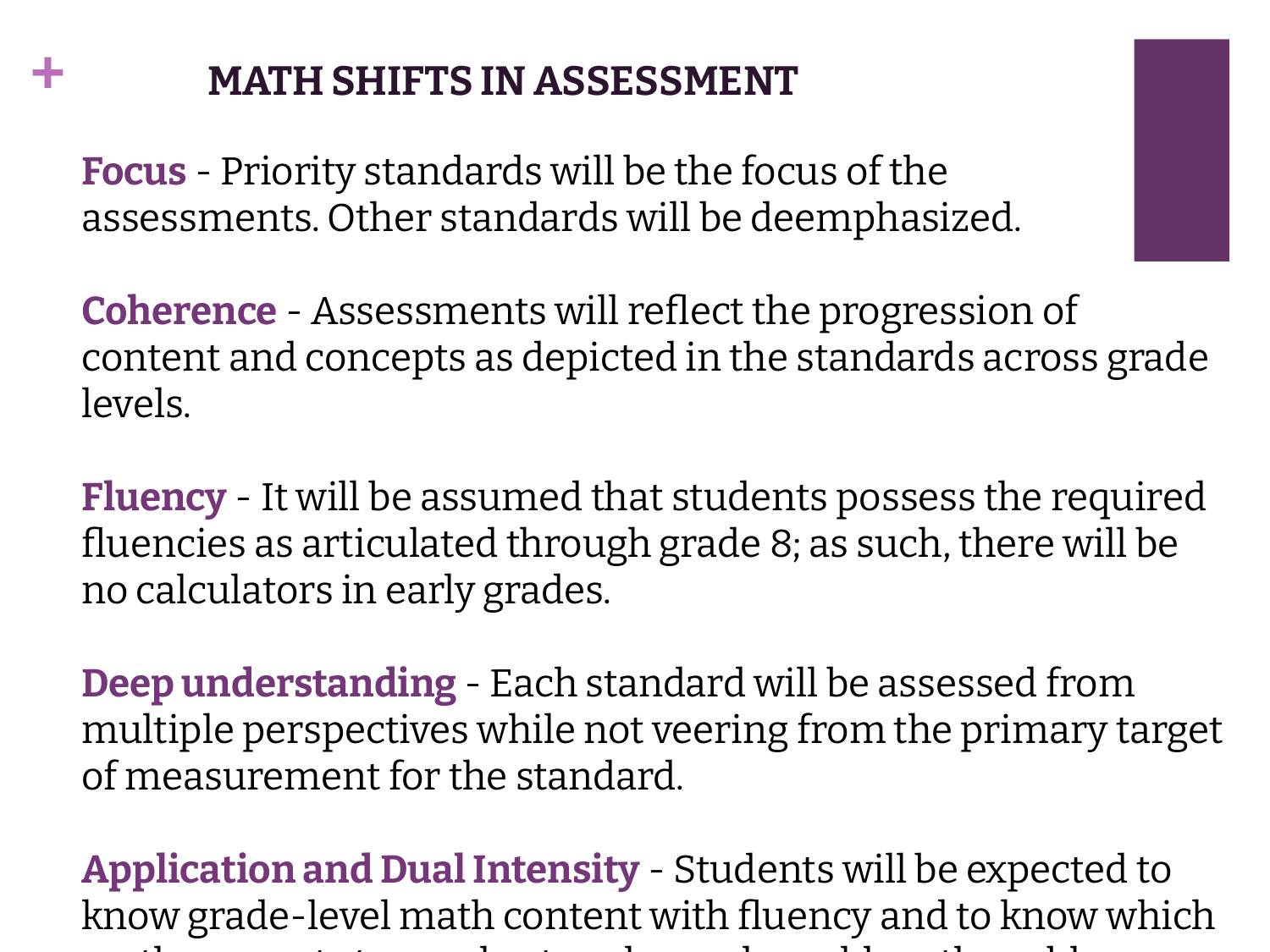

# MATH SHIFTS IN ASSESSMENT
Focus - Priority standards will be the focus of the
assessments. Other standards will be deemphasized.

Coherence - Assessments will reflect the progression of content and concepts as depicted in the standards across grade levels.

Fluency - It will be assumed that students possess the required fluencies as articulated through grade 8; as such, there will be no calculators in early grades.

Deep understanding - Each standard will be assessed from multiple perspectives while not veering from the primary target of measurement for the standard.

Application and Dual Intensity - Students will be expected to know grade-level math content with fluency and to know which math concepts to employ to solve real-world math problems.